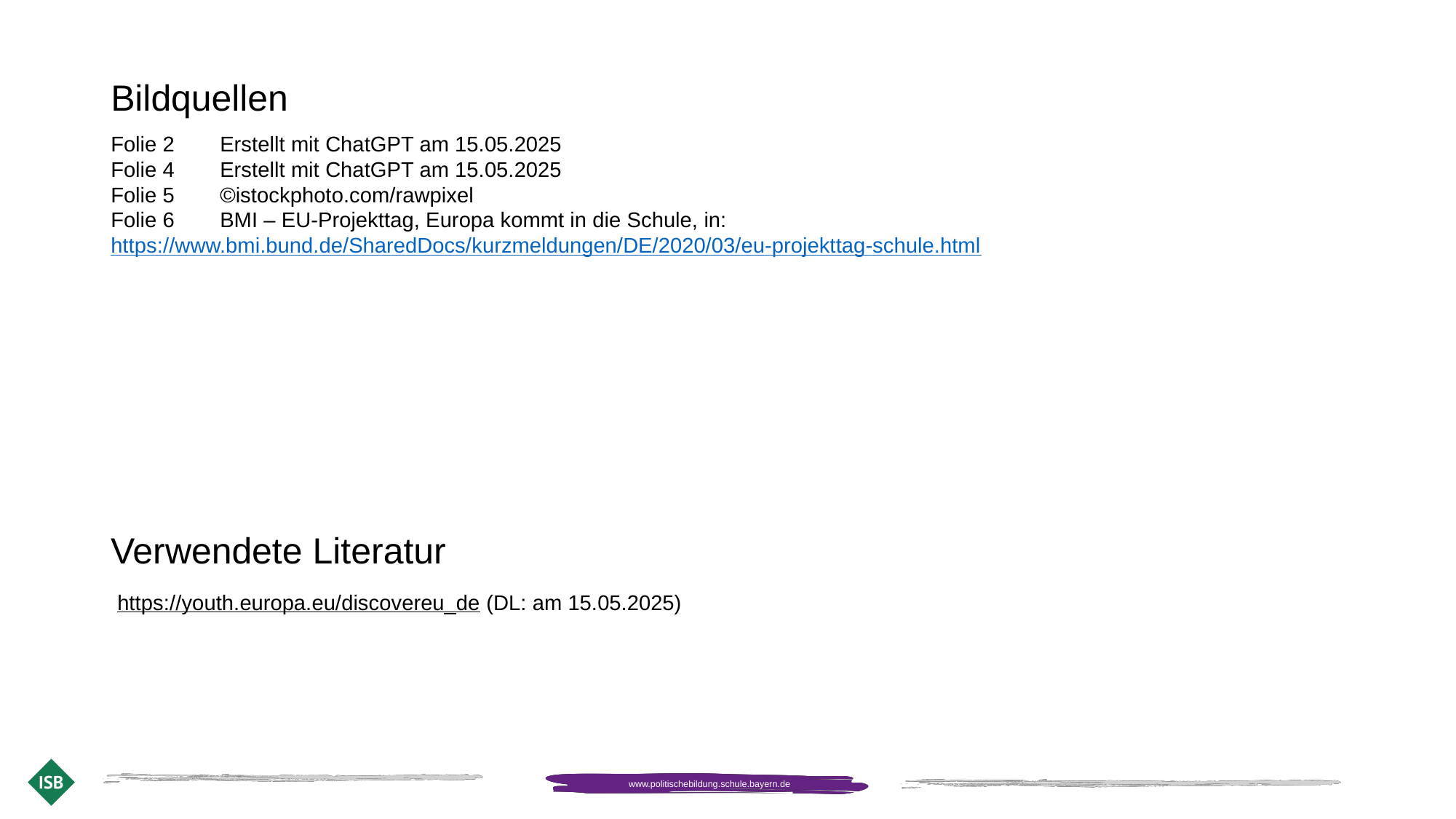

# Bildquellen
Folie 2 	Erstellt mit ChatGPT am 15.05.2025
Folie 4	Erstellt mit ChatGPT am 15.05.2025
Folie 5	©istockphoto.com/rawpixel
Folie 6 	BMI – EU-Projekttag, Europa kommt in die Schule, in: https://www.bmi.bund.de/SharedDocs/kurzmeldungen/DE/2020/03/eu-projekttag-schule.html

Verwendete Literatur
https://youth.europa.eu/discovereu_de (DL: am 15.05.2025)